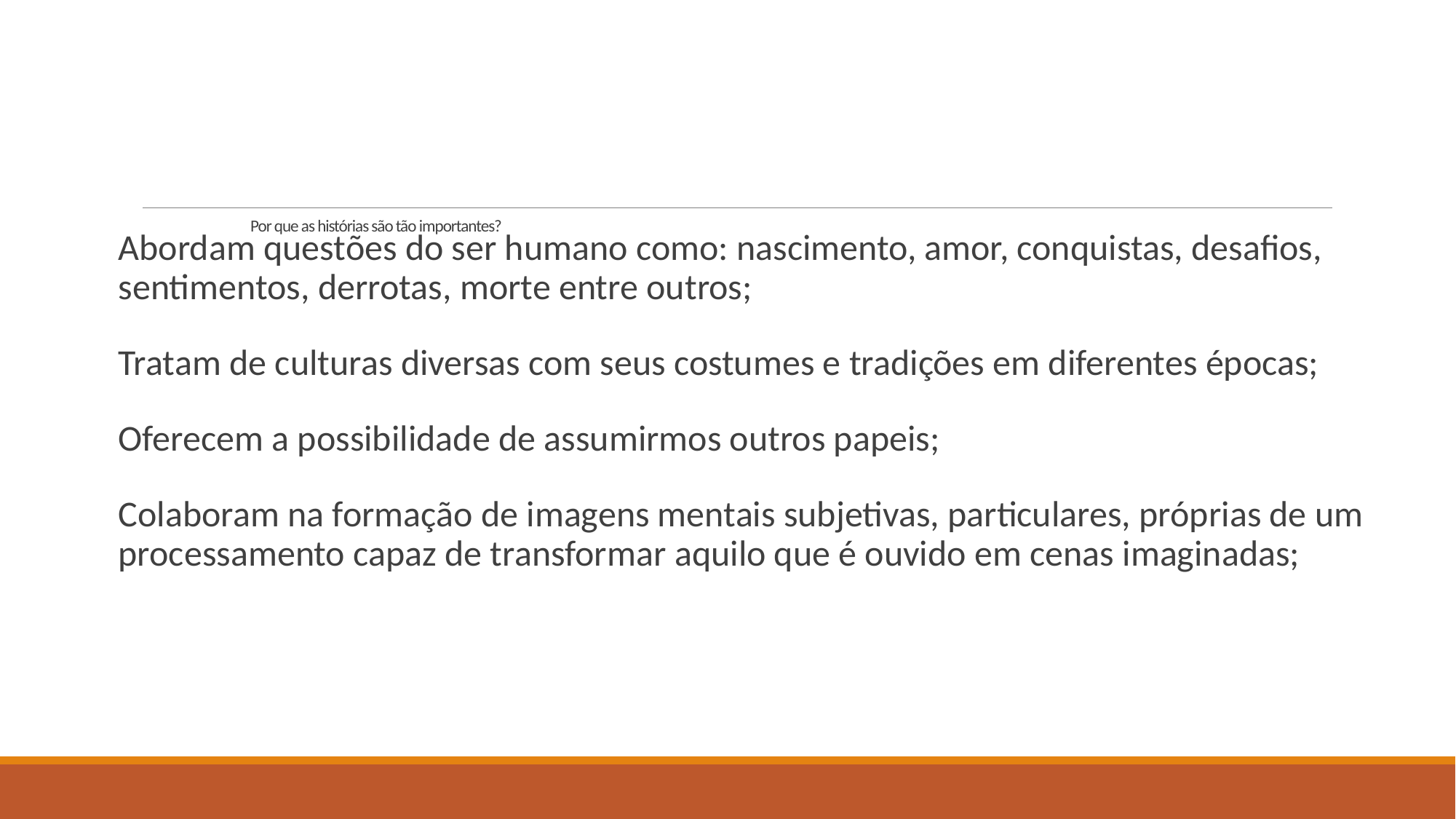

# Por que as histórias são tão importantes?
Abordam questões do ser humano como: nascimento, amor, conquistas, desafios, sentimentos, derrotas, morte entre outros;
Tratam de culturas diversas com seus costumes e tradições em diferentes épocas;
Oferecem a possibilidade de assumirmos outros papeis;
Colaboram na formação de imagens mentais subjetivas, particulares, próprias de um processamento capaz de transformar aquilo que é ouvido em cenas imaginadas;